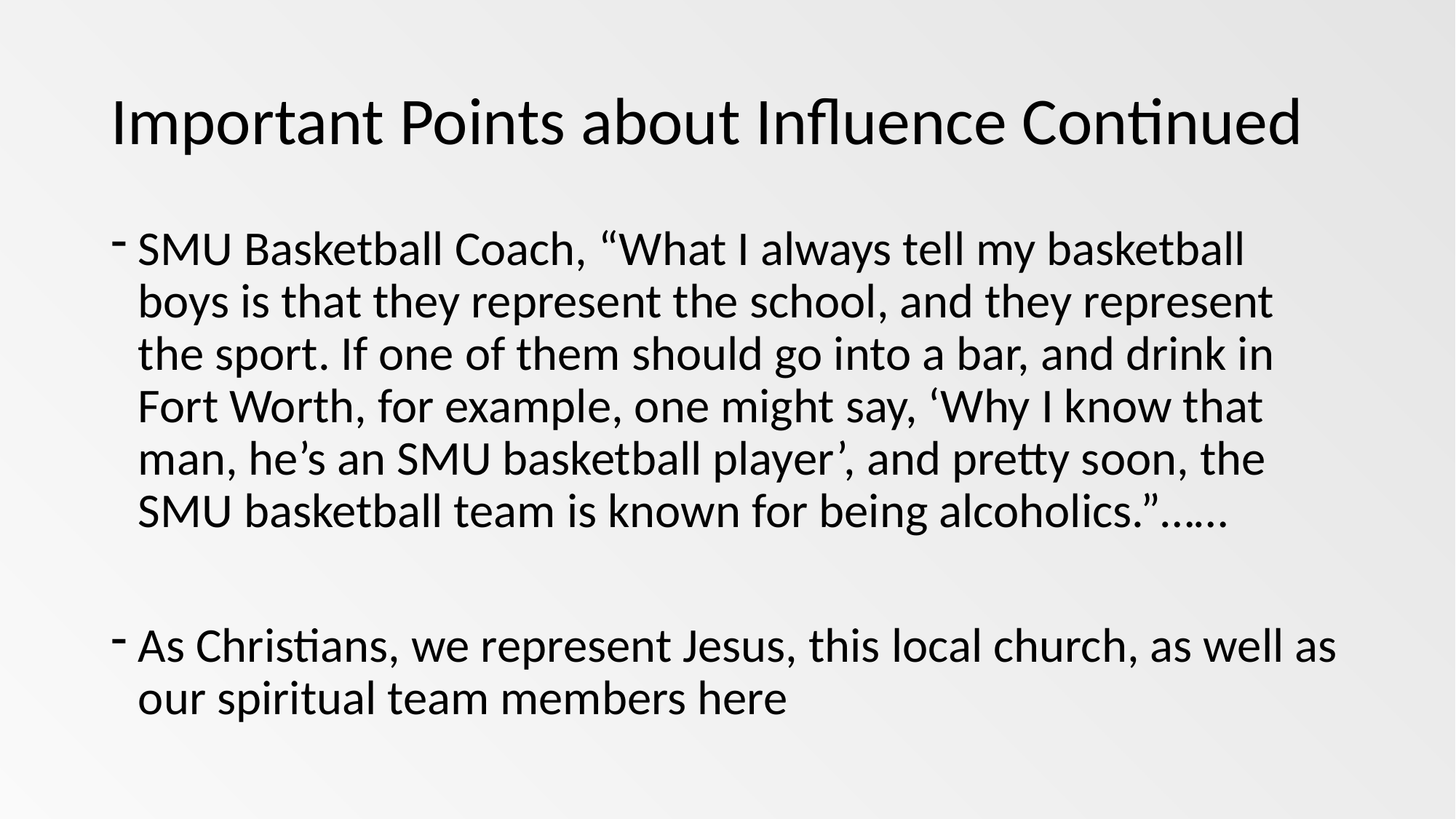

# Important Points about Influence Continued
SMU Basketball Coach, “What I always tell my basketball boys is that they represent the school, and they represent the sport. If one of them should go into a bar, and drink in Fort Worth, for example, one might say, ‘Why I know that man, he’s an SMU basketball player’, and pretty soon, the SMU basketball team is known for being alcoholics.”……

As Christians, we represent Jesus, this local church, as well as our spiritual team members here